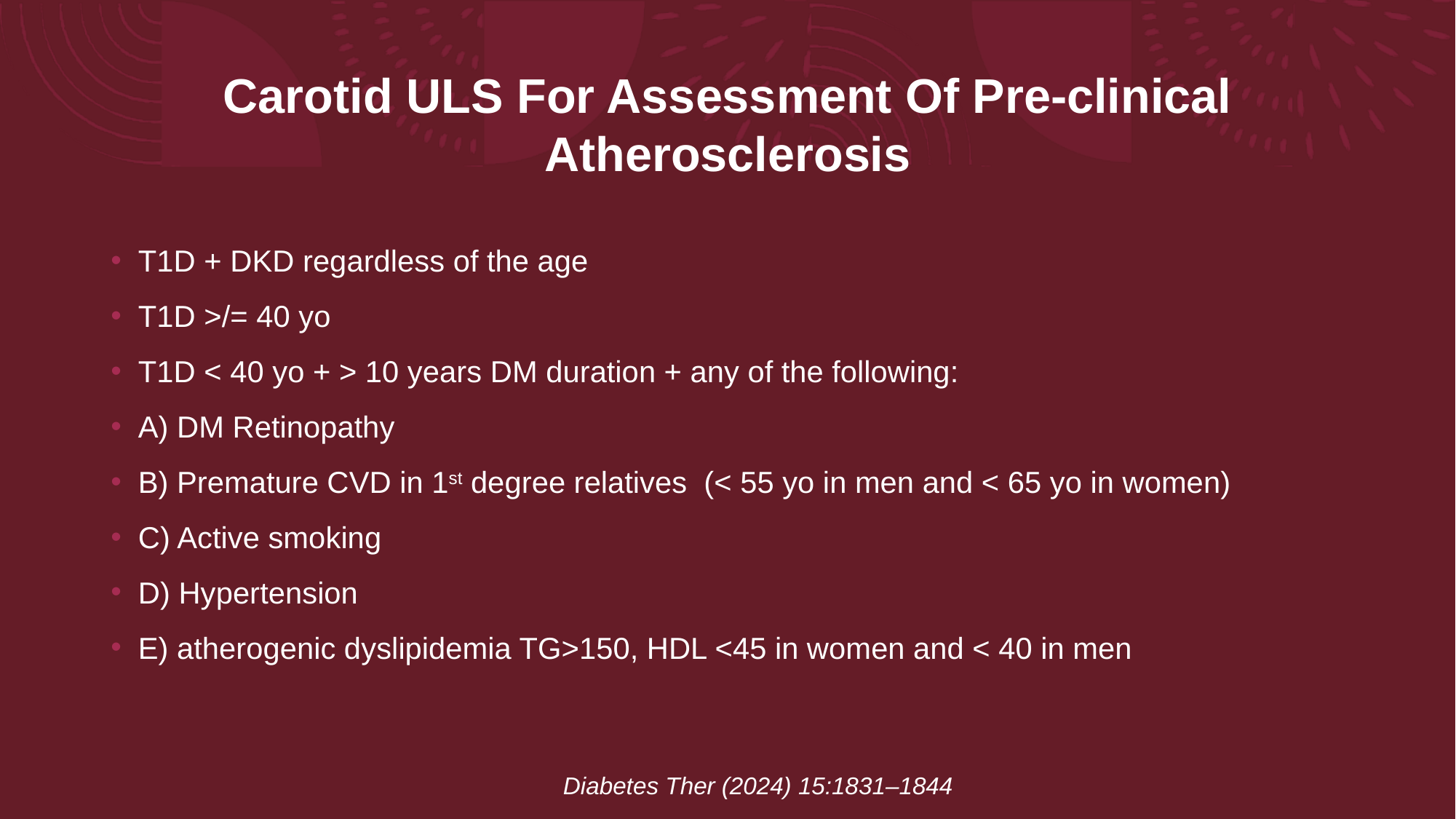

# Carotid ULS For Assessment Of Pre-clinical Atherosclerosis
T1D + DKD regardless of the age
T1D >/= 40 yo
T1D < 40 yo + > 10 years DM duration + any of the following:
A) DM Retinopathy
B) Premature CVD in 1st degree relatives  (< 55 yo in men and < 65 yo in women)
C) Active smoking
D) Hypertension
E) atherogenic dyslipidemia TG>150, HDL <45 in women and < 40 in men
Diabetes Ther (2024) 15:1831–1844